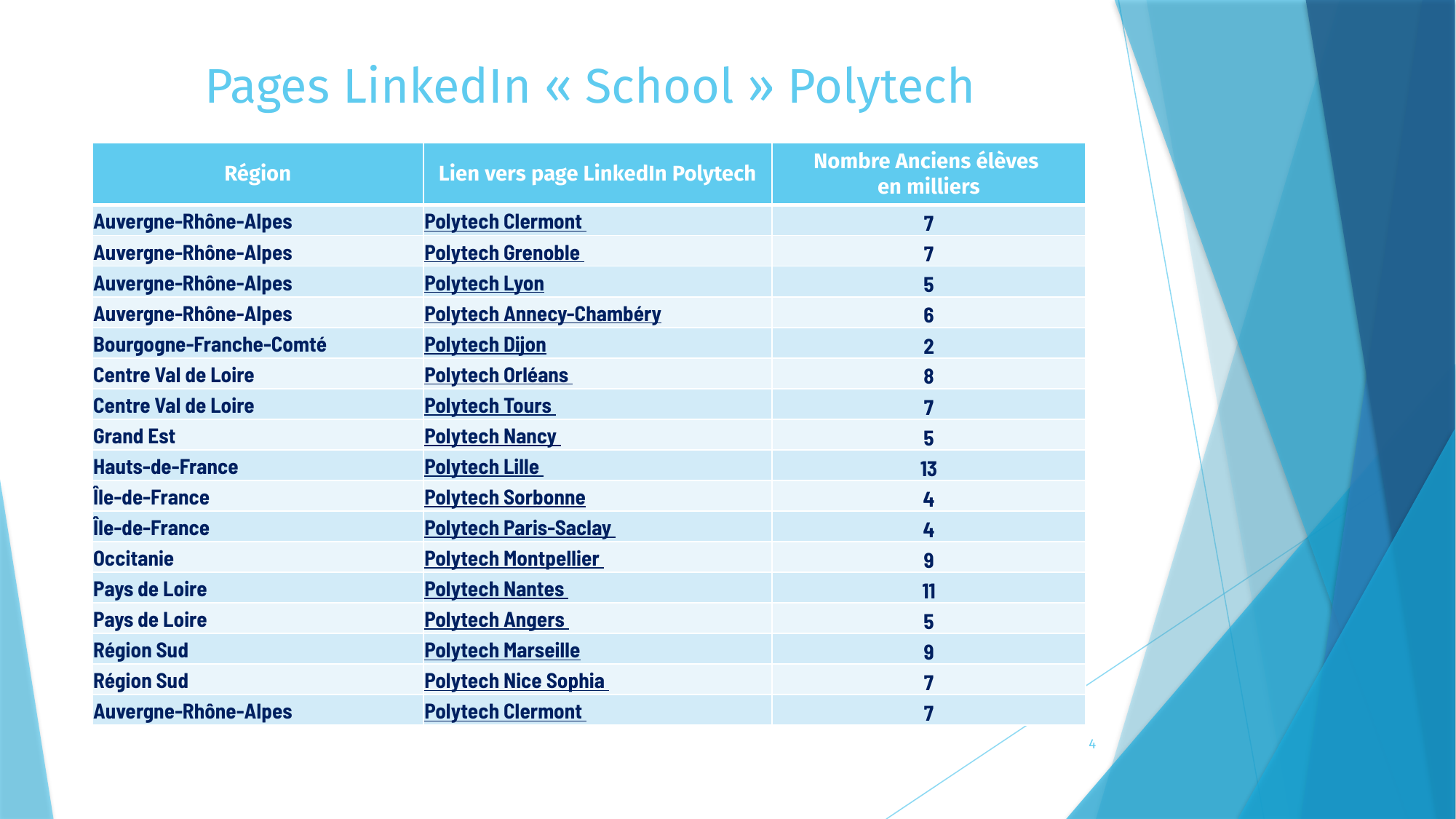

# Pages LinkedIn « School » Polytech
| Région | Lien vers page LinkedIn Polytech | Nombre Anciens élèves en milliers |
| --- | --- | --- |
| Auvergne-Rhône-Alpes | Polytech Clermont | 7 |
| Auvergne-Rhône-Alpes | Polytech Grenoble | 7 |
| Auvergne-Rhône-Alpes | Polytech Lyon | 5 |
| Auvergne-Rhône-Alpes | Polytech Annecy-Chambéry | 6 |
| Bourgogne-Franche-Comté | Polytech Dijon | 2 |
| Centre Val de Loire | Polytech Orléans | 8 |
| Centre Val de Loire | Polytech Tours | 7 |
| Grand Est | Polytech Nancy | 5 |
| Hauts-de-France​ | Polytech Lille | 13 |
| Île-de-France​ | Polytech Sorbonne | 4 |
| Île-de-France​ | Polytech Paris-Saclay | 4 |
| Occitanie | Polytech Montpellier | 9 |
| Pays de Loire | Polytech Nantes | 11 |
| Pays de Loire | Polytech Angers | 5 |
| Région Sud​ | Polytech Marseille | 9 |
| Région Sud​ | Polytech Nice Sophia | 7 |
| Auvergne-Rhône-Alpes | Polytech Clermont | 7 |
4